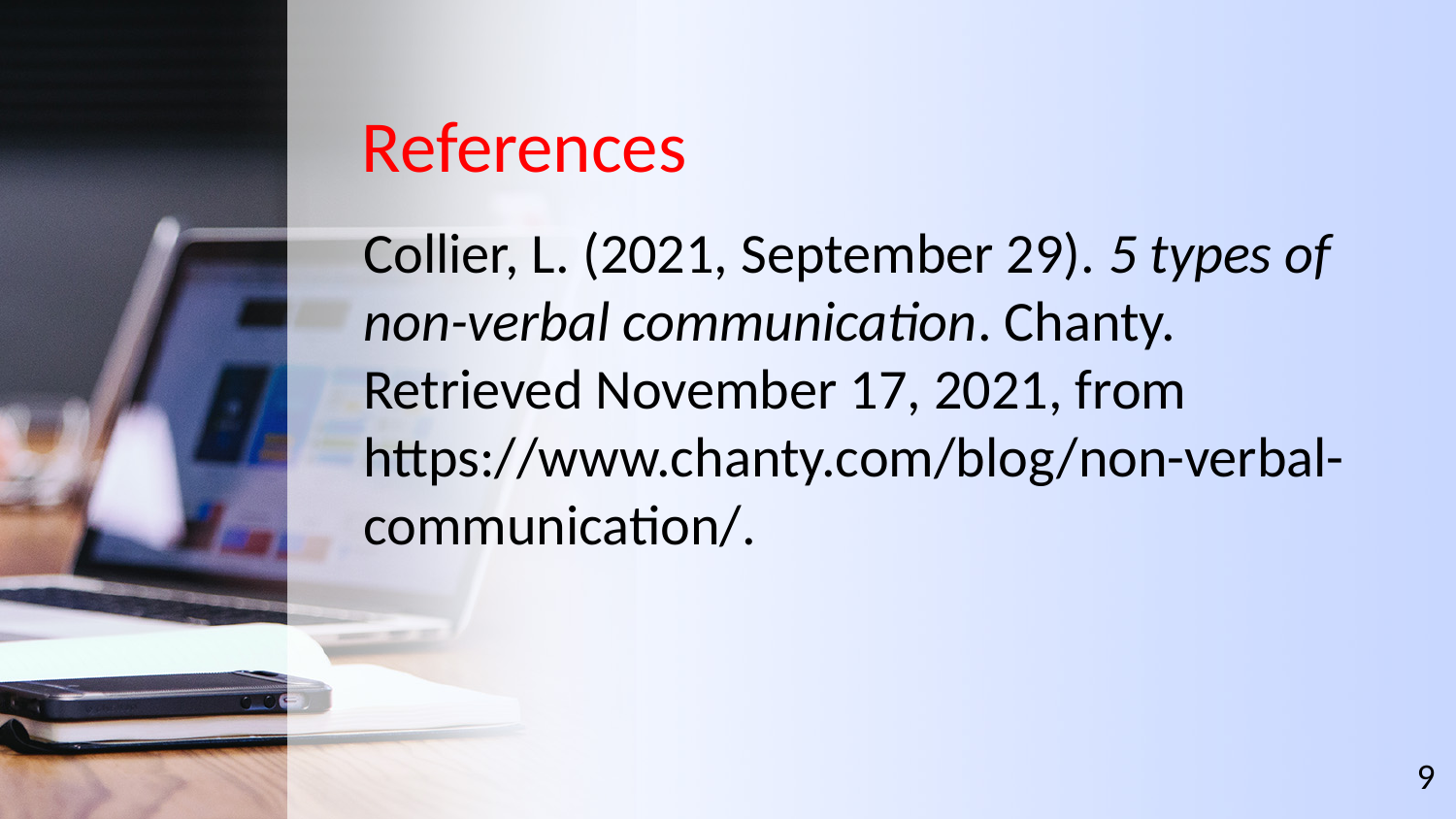

# References
Collier, L. (2021, September 29). 5 types of non-verbal communication. Chanty. Retrieved November 17, 2021, from https://www.chanty.com/blog/non-verbal-communication/.

9